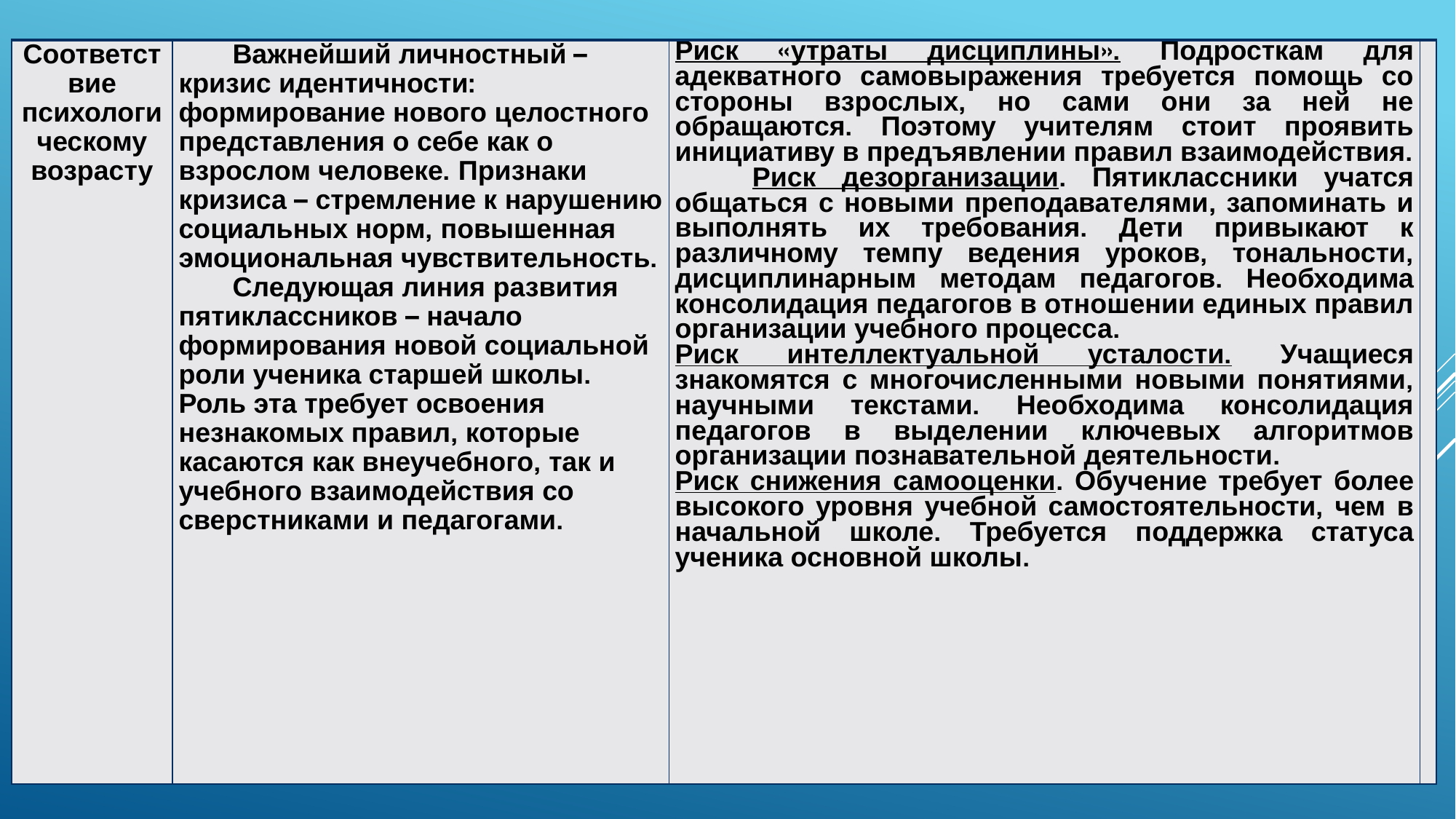

| Соответствие психологическому возрасту | Важнейший личностный – кризис идентичности: формирование нового целостного представления о себе как о взрослом человеке. Признаки кризиса – стремление к нарушению социальных норм, повышенная эмоциональная чувствительность. Следующая линия развития пятиклассников – начало формирования новой социальной роли ученика старшей школы. Роль эта требует освоения незнакомых правил, которые касаются как внеучебного, так и учебного взаимодействия со сверстниками и педагогами. | Риск «утраты дисциплины». Подросткам для адекватного самовыражения требуется помощь со стороны взрослых, но сами они за ней не обращаются. Поэтому учителям стоит проявить инициативу в предъявлении правил взаимодействия. Риск дезорганизации. Пятиклассники учатся общаться с новыми преподавателями, запоминать и выполнять их требования. Дети привыкают к различному темпу ведения уроков, тональности, дисциплинарным методам педагогов. Необходима консолидация педагогов в отношении единых правил организации учебного процесса. Риск интеллектуальной усталости. Учащиеся знакомятся с многочисленными новыми понятиями, научными текстами. Необходима консолидация педагогов в выделении ключевых алгоритмов организации познавательной деятельности. Риск снижения самооценки. Обучение требует более высокого уровня учебной самостоятельности, чем в начальной школе. Требуется поддержка статуса ученика основной школы. |  |
| --- | --- | --- | --- |